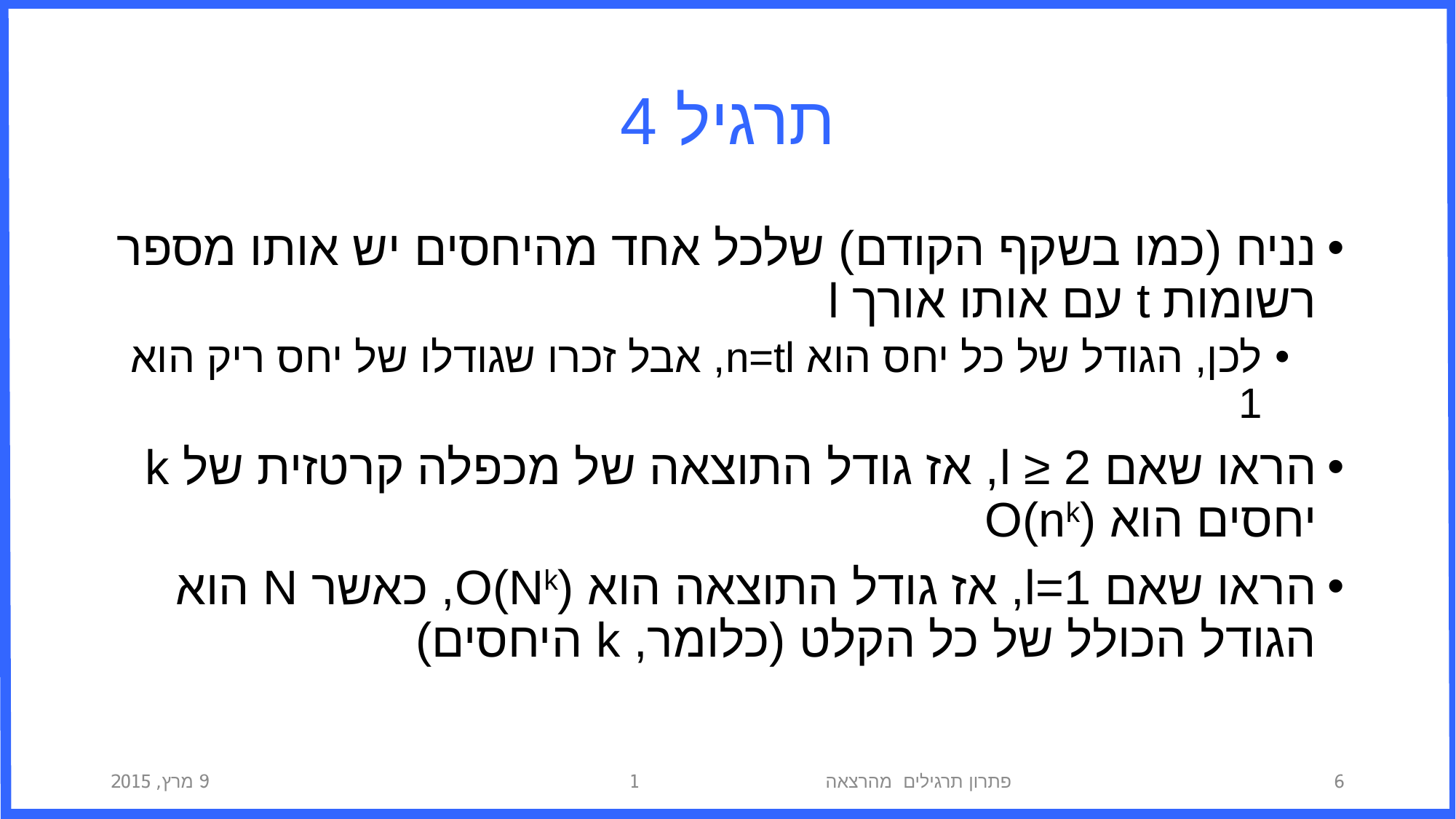

# תרגיל 4
נניח (כמו בשקף הקודם) שלכל אחד מהיחסים יש אותו מספר רשומות t עם אותו אורך l
לכן, הגודל של כל יחס הוא n=tl, אבל זכרו שגודלו של יחס ריק הוא 1
הראו שאם l ≥ 2, אז גודל התוצאה של מכפלה קרטזית של k יחסים הוא O(nk)
הראו שאם l=1, אז גודל התוצאה הוא O(Nk), כאשר N הוא הגודל הכולל של כל הקלט (כלומר, k היחסים)
9 מרץ, 2015
פתרון תרגילים מהרצאה 1
6